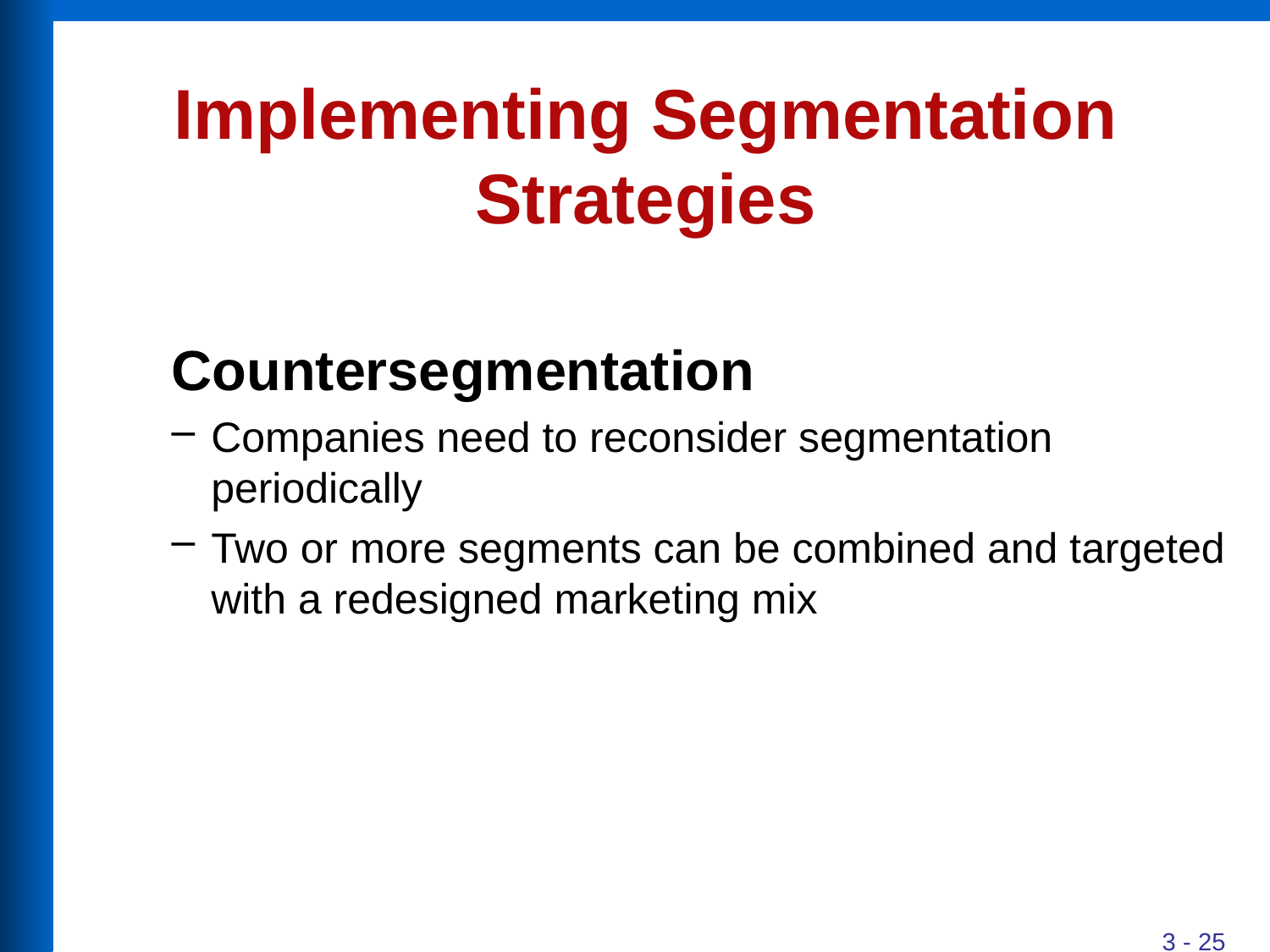

# Implementing Segmentation Strategies
Countersegmentation
Companies need to reconsider segmentation periodically
Two or more segments can be combined and targeted with a redesigned marketing mix